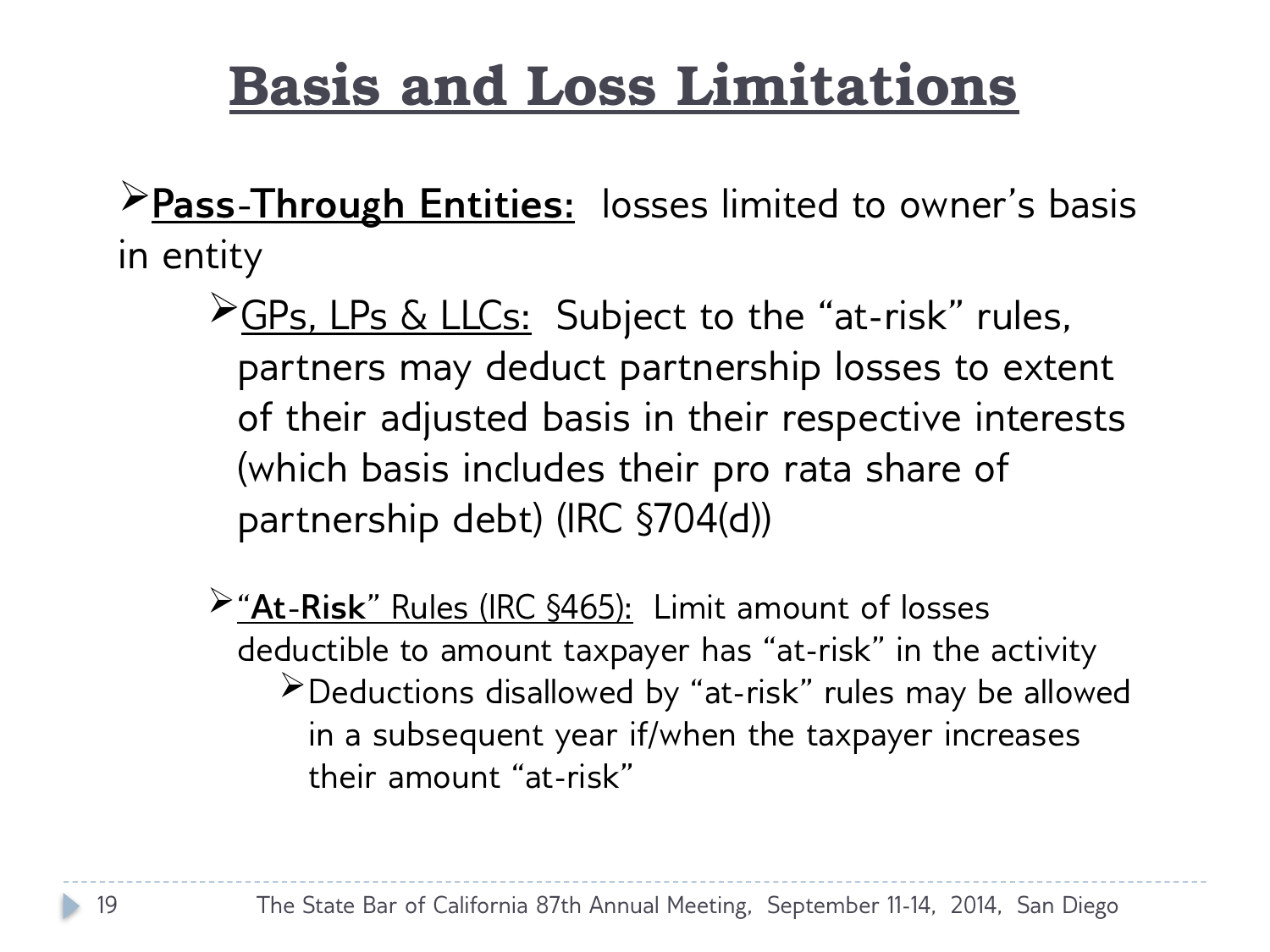

Basis and Loss Limitations

Pass-Through Entities:  losses limited to owner’s basis in entity
GPs, LPs & LLCs:  Subject to the “at-risk” rules, partners may deduct partnership losses to extent of their adjusted basis in their respective interests (which basis includes their pro rata share of partnership debt) (IRC §704(d))

“At-Risk” Rules (IRC §465):  Limit amount of losses deductible to amount taxpayer has “at-risk” in the activity
Deductions disallowed by “at-risk” rules may be allowed in a subsequent year if/when the taxpayer increases their amount “at-risk”

19
The State Bar of California 87th Annual Meeting,  September 11-14,  2014,  San Diego